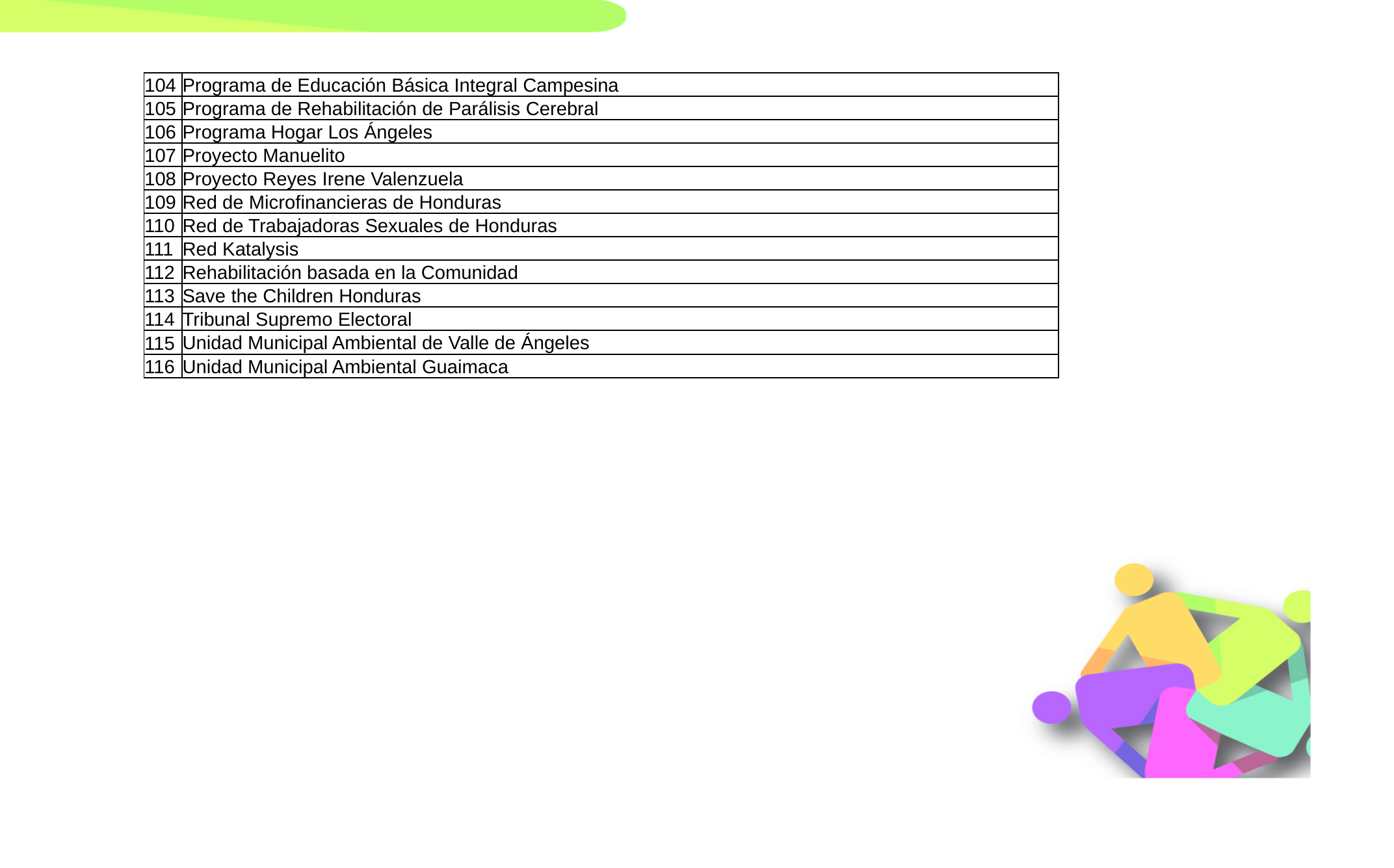

| 104 | Programa de Educación Básica Integral Campesina |
| --- | --- |
| 105 | Programa de Rehabilitación de Parálisis Cerebral |
| 106 | Programa Hogar Los Ángeles |
| 107 | Proyecto Manuelito |
| 108 | Proyecto Reyes Irene Valenzuela |
| 109 | Red de Microfinancieras de Honduras |
| 110 | Red de Trabajadoras Sexuales de Honduras |
| 111 | Red Katalysis |
| 112 | Rehabilitación basada en la Comunidad |
| 113 | Save the Children Honduras |
| 114 | Tribunal Supremo Electoral |
| 115 | Unidad Municipal Ambiental de Valle de Ángeles |
| 116 | Unidad Municipal Ambiental Guaimaca |